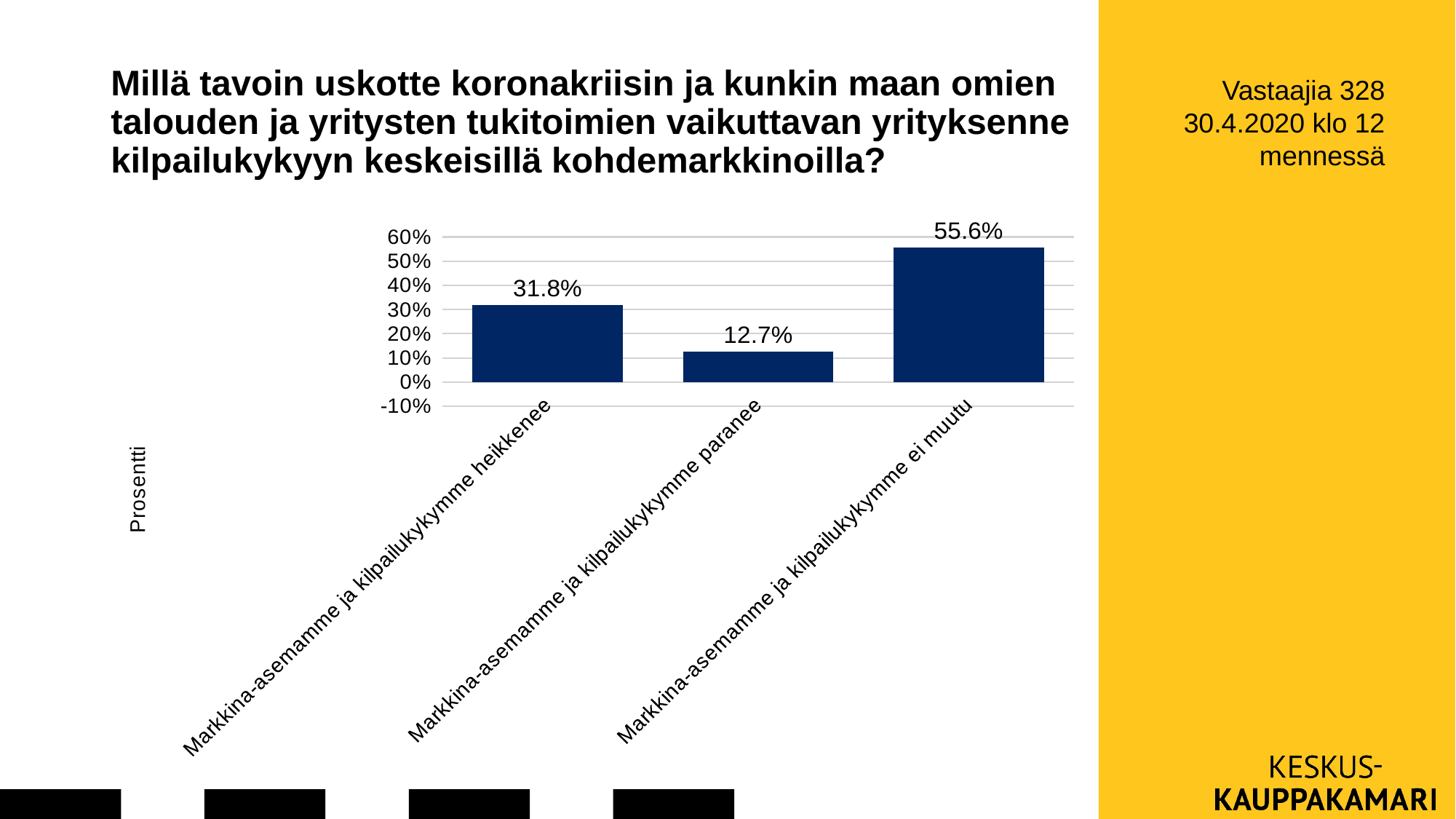

# Millä tavoin uskotte koronakriisin ja kunkin maan omien talouden ja yritysten tukitoimien vaikuttavan yrityksenne kilpailukykyyn keskeisillä kohdemarkkinoilla?
Vastaajia 328
30.4.2020 klo 12 mennessä

### Chart

| Category | Millä tavoin uskotte koronakriisin ja kunkin maan omien talouden ja yritysten tukitoimien vaikuttavan yrityksenne kilpailukykyyn keskeisillä kohdemarkkinoilla? |
|---|---|
| Markkina-asemamme ja kilpailukykymme heikkenee | 0.31790123456790126 |
| Markkina-asemamme ja kilpailukykymme paranee | 0.12654320987654322 |
| Markkina-asemamme ja kilpailukykymme ei muutu | 0.5555555555555556 |